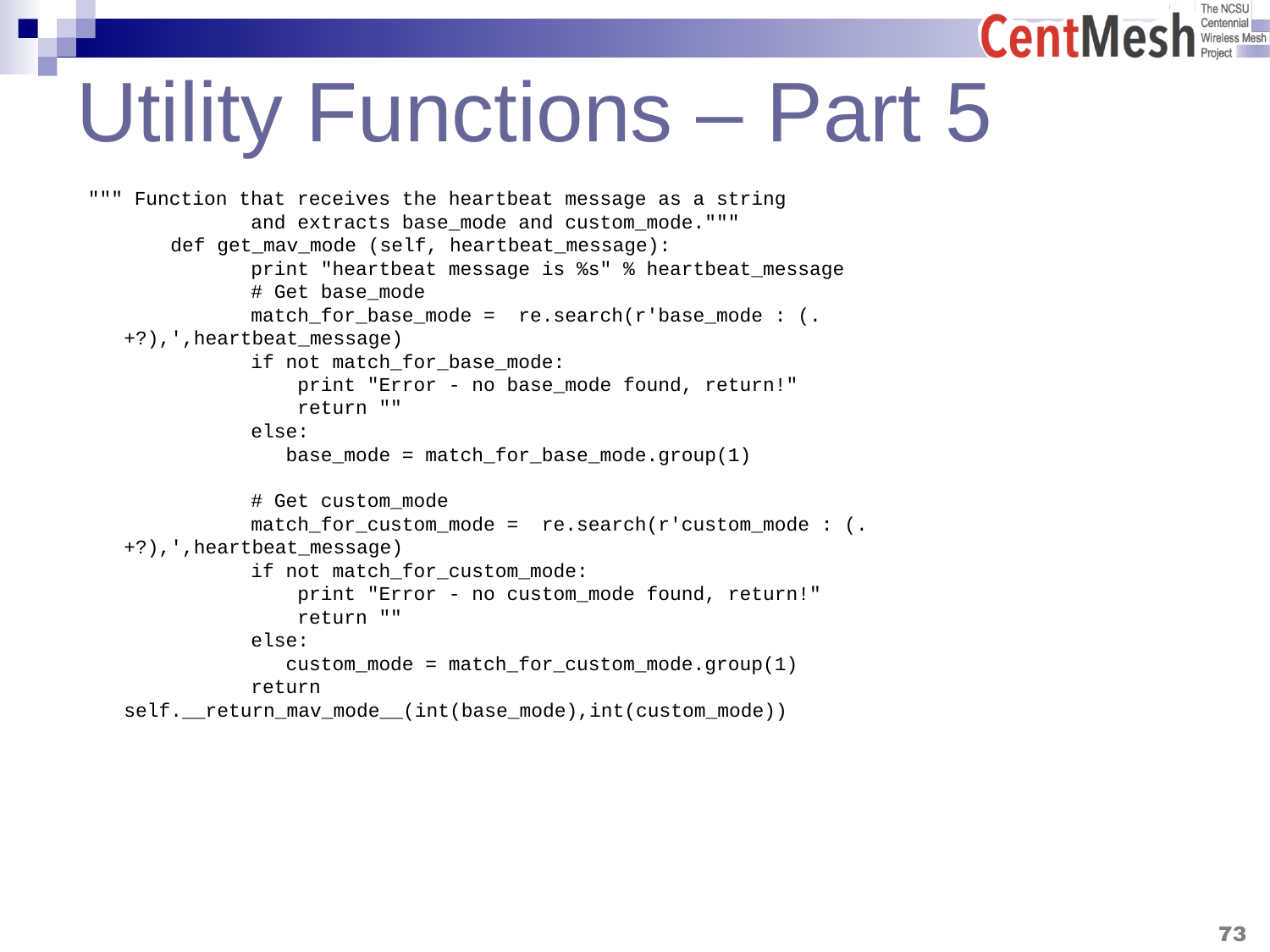

# Utility Functions – Part 5
 """ Function that receives the heartbeat message as a string
	and extracts base_mode and custom_mode."""
    def get_mav_mode (self, heartbeat_message):
	print "heartbeat message is %s" % heartbeat_message
	# Get base_mode
	match_for_base_mode =  re.search(r'base_mode : (.+?),',heartbeat_message)
	if not match_for_base_mode:
	    print "Error - no base_mode found, return!"
	    return ""
	else:
	   base_mode = match_for_base_mode.group(1)
	# Get custom_mode
	match_for_custom_mode =  re.search(r'custom_mode : (.+?),',heartbeat_message)
	if not match_for_custom_mode:
	    print "Error - no custom_mode found, return!"
	    return ""
	else:
	   custom_mode = match_for_custom_mode.group(1)
	return self.__return_mav_mode__(int(base_mode),int(custom_mode))
         73